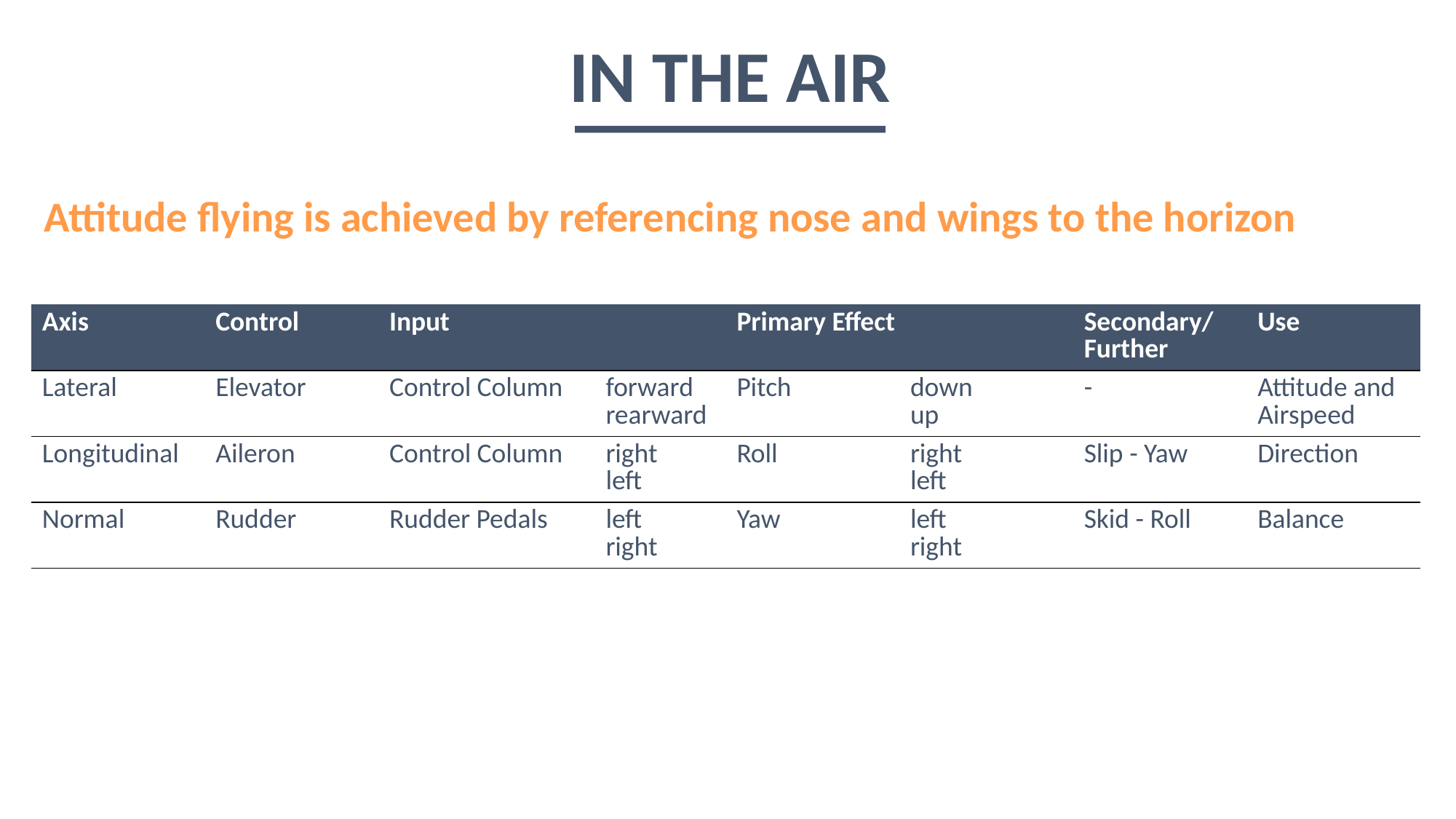

IN THE AIR

Attitude flying is achieved by referencing nose and wings to the horizon
| Axis | Control | Input |  | Primary Effect |  | Secondary/Further | Use |
| --- | --- | --- | --- | --- | --- | --- | --- |
| Lateral | Elevator | Control Column | forward rearward | Pitch | down up | - | Attitude and Airspeed |
| Longitudinal | Aileron | Control Column | right left | Roll | right left | Slip - Yaw | Direction |
| Normal | Rudder | Rudder Pedals | left right | Yaw | left right | Skid - Roll | Balance |